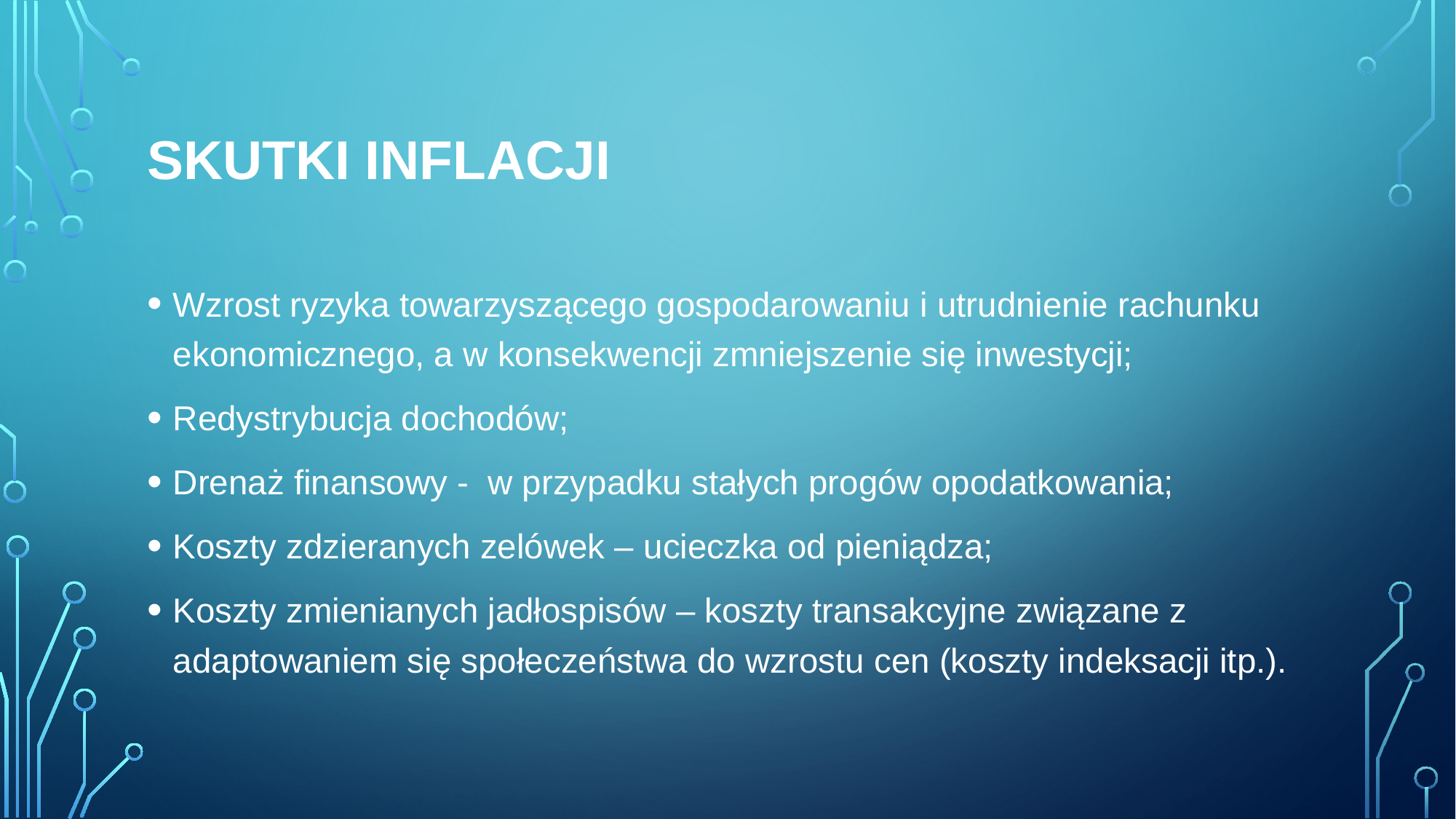

# Skutki inflacji
Wzrost ryzyka towarzyszącego gospodarowaniu i utrudnienie rachunku ekonomicznego, a w konsekwencji zmniejszenie się inwestycji;
Redystrybucja dochodów;
Drenaż finansowy -  w przypadku stałych progów opodatkowania;
Koszty zdzieranych zelówek – ucieczka od pieniądza;
Koszty zmienianych jadłospisów – koszty transakcyjne związane z adaptowaniem się społeczeństwa do wzrostu cen (koszty indeksacji itp.).